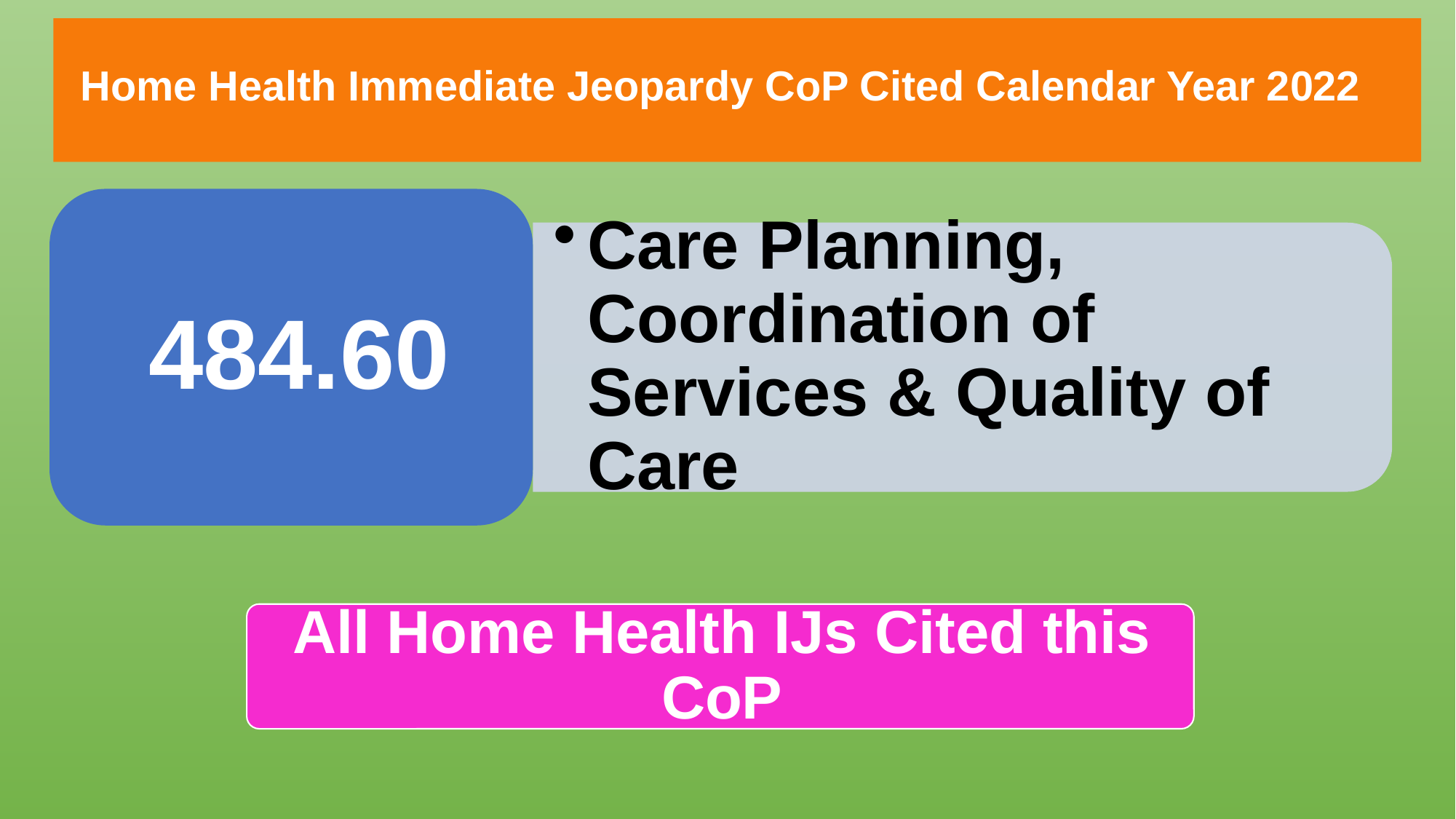

# Home Health Immediate Jeopardy CoP Cited Calendar Year 2022

Care Planning, Coordination of Services & Quality of Care
484.60
All Home Health IJs Cited this CoP